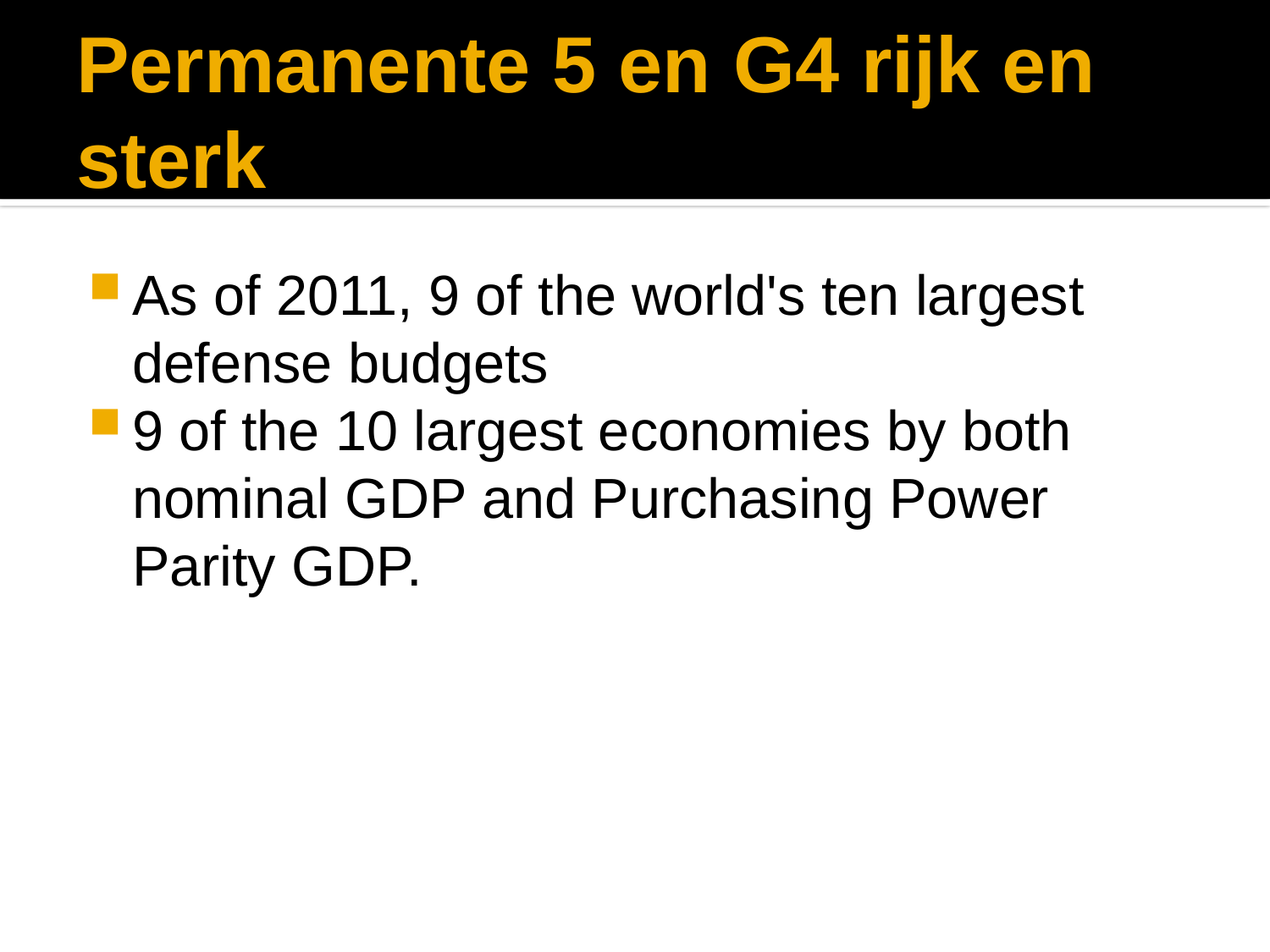

# Permanente 5 en G4 rijk en sterk
As of 2011, 9 of the world's ten largest defense budgets
9 of the 10 largest economies by both nominal GDP and Purchasing Power Parity GDP.